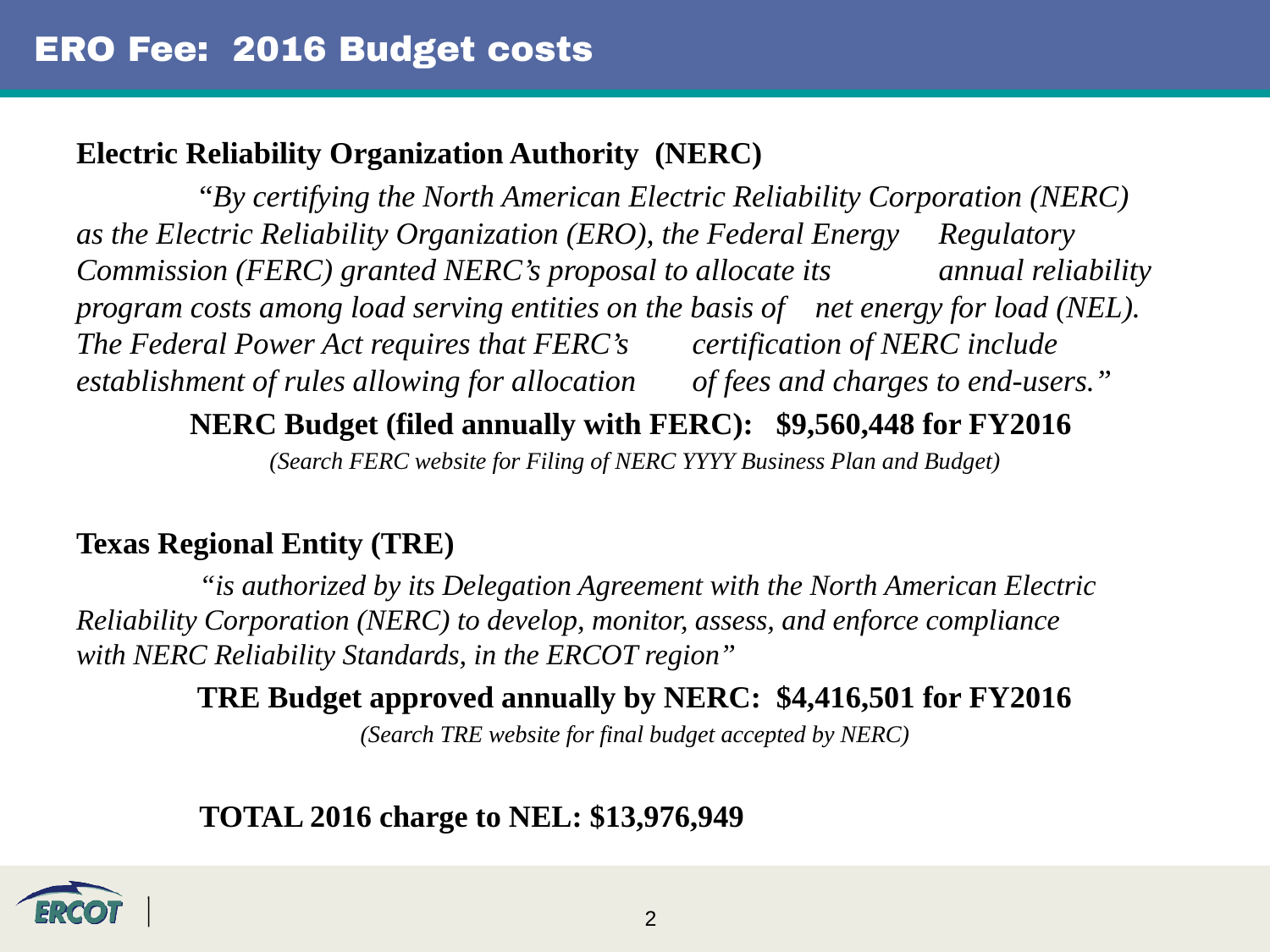

# ERO Fee:  2016 Budget costs
Electric Reliability Organization Authority  (NERC)
	“By certifying the North American Electric Reliability Corporation (NERC) 	as the Electric Reliability Organization (ERO), the Federal Energy 	Regulatory Commission (FERC) granted NERC’s proposal to allocate its 	annual reliability program costs among load serving entities on the basis of 	net energy for load (NEL). The Federal Power Act requires that FERC’s 	certification of NERC include establishment of rules allowing for allocation 	of fees and charges to end-users.”
NERC Budget (filed annually with FERC):   $9,560,448 for FY2016
(Search FERC website for Filing of NERC YYYY Business Plan and Budget)

Texas Regional Entity (TRE)
	“is authorized by its Delegation Agreement with the North American Electric 	Reliability Corporation (NERC) to develop, monitor, assess, and enforce compliance 	with NERC Reliability Standards, in the ERCOT region”
TRE Budget approved annually by NERC:  $4,416,501 for FY2016
(Search TRE website for final budget accepted by NERC)

		TOTAL 2016 charge to NEL: $13,976,949